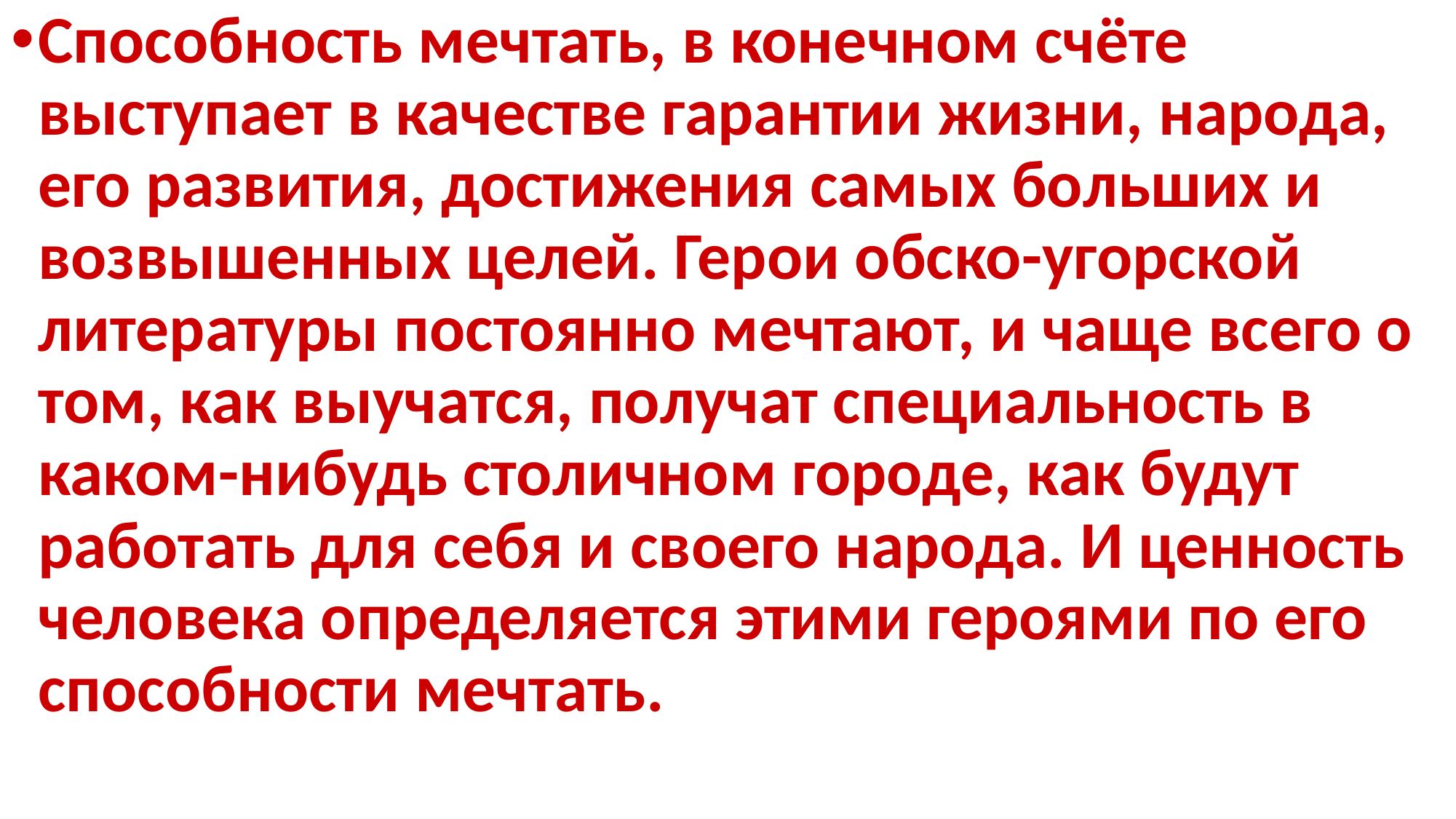

Способность мечтать, в конечном счёте выступает в качестве гарантии жизни, народа, его развития, достижения самых больших и возвышенных целей. Герои обско-угорской литературы постоянно мечтают, и чаще всего о том, как выучатся, получат специальность в каком-нибудь столичном городе, как будут работать для себя и своего народа. И ценность человека определяется этими героями по его способности мечтать.